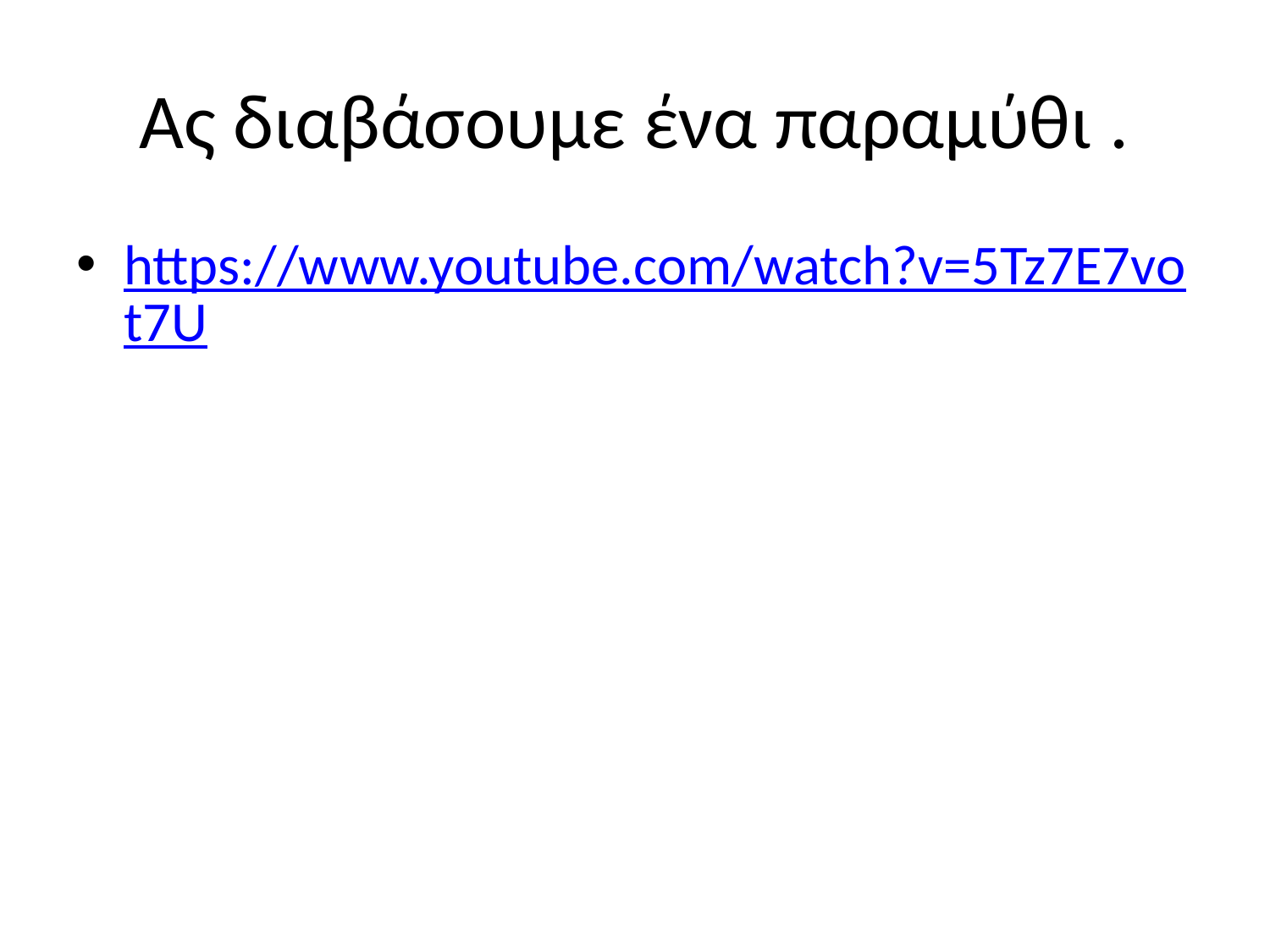

# Ας διαβάσουμε ένα παραμύθι .
https://www.youtube.com/watch?v=5Tz7E7vot7U